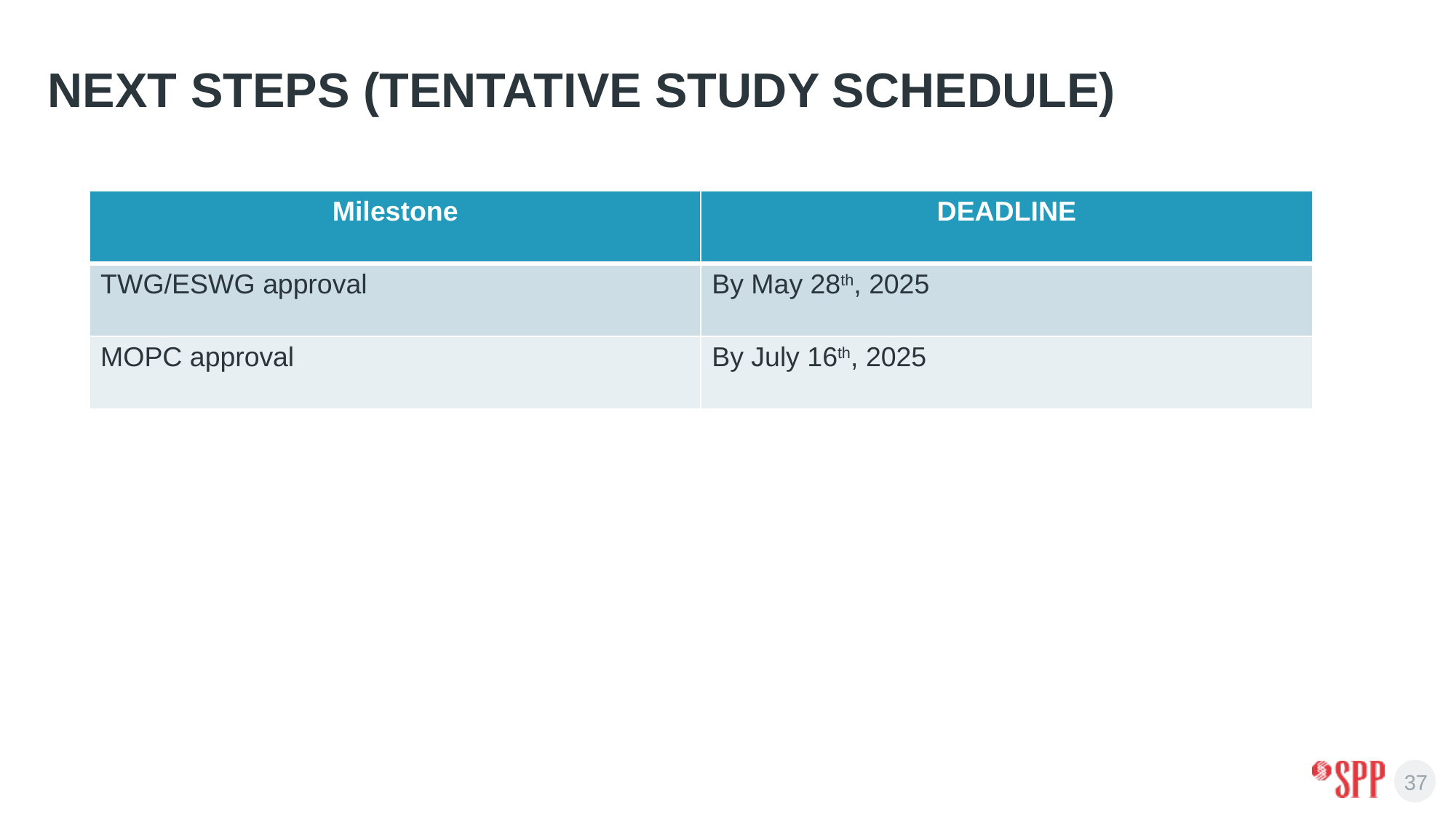

# Next Steps (Tentative Study schedule)

| Milestone | DEADLINE |
| --- | --- |
| TWG/ESWG approval | By May 28th, 2025 |
| MOPC approval | By July 16th, 2025 |